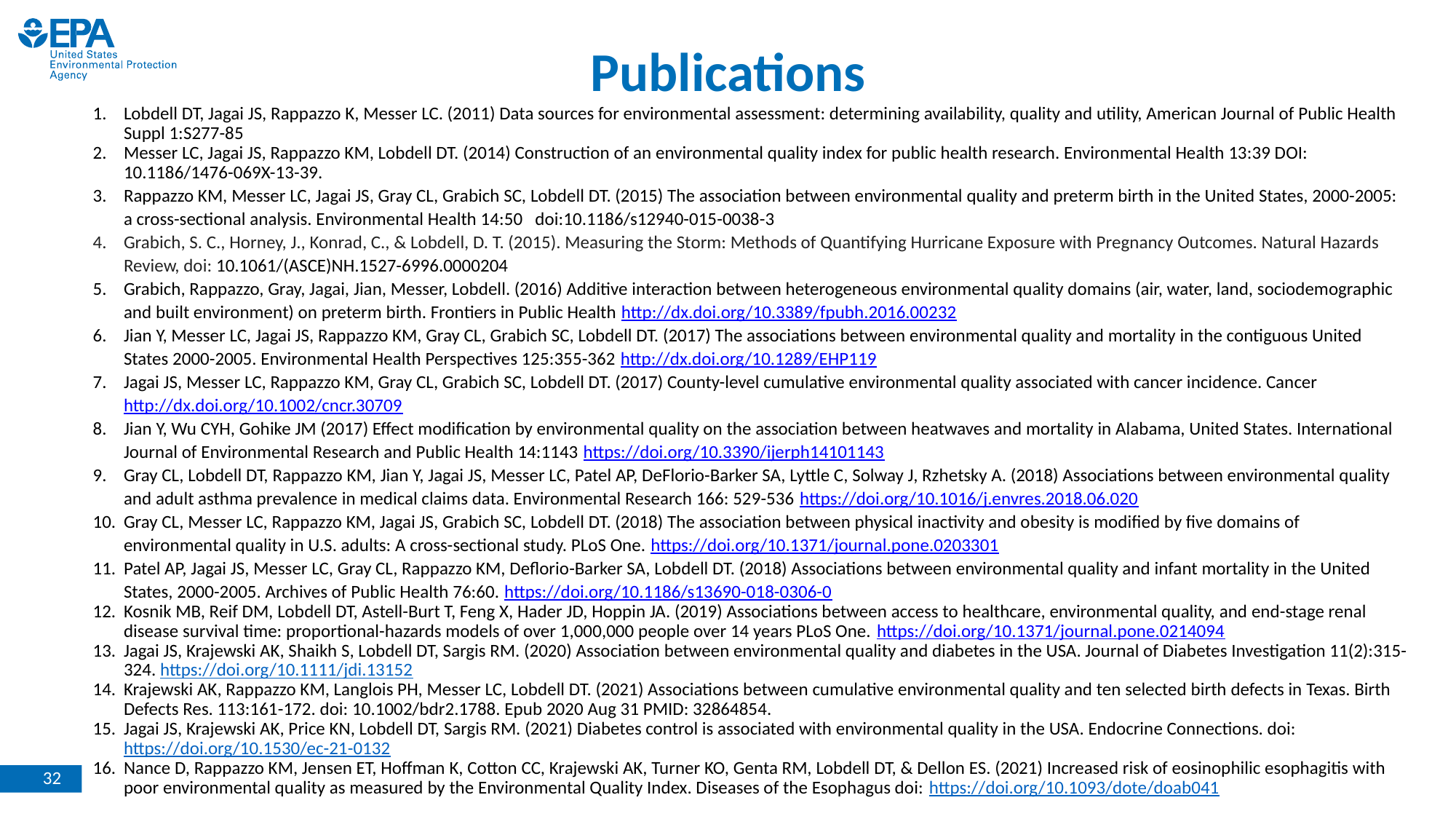

# Publications
Lobdell DT, Jagai JS, Rappazzo K, Messer LC. (2011) Data sources for environmental assessment: determining availability, quality and utility, American Journal of Public Health Suppl 1:S277-85
Messer LC, Jagai JS, Rappazzo KM, Lobdell DT. (2014) Construction of an environmental quality index for public health research. Environmental Health 13:39 DOI: 10.1186/1476-069X-13-39.
Rappazzo KM, Messer LC, Jagai JS, Gray CL, Grabich SC, Lobdell DT. (2015) The association between environmental quality and preterm birth in the United States, 2000-2005: a cross-sectional analysis. Environmental Health 14:50   doi:10.1186/s12940-015-0038-3
Grabich, S. C., Horney, J., Konrad, C., & Lobdell, D. T. (2015). Measuring the Storm: Methods of Quantifying Hurricane Exposure with Pregnancy Outcomes. Natural Hazards Review, doi: 10.1061/(ASCE)NH.1527-6996.0000204
Grabich, Rappazzo, Gray, Jagai, Jian, Messer, Lobdell. (2016) Additive interaction between heterogeneous environmental quality domains (air, water, land, sociodemographic and built environment) on preterm birth. Frontiers in Public Health http://dx.doi.org/10.3389/fpubh.2016.00232
Jian Y, Messer LC, Jagai JS, Rappazzo KM, Gray CL, Grabich SC, Lobdell DT. (2017) The associations between environmental quality and mortality in the contiguous United States 2000-2005. Environmental Health Perspectives 125:355-362 http://dx.doi.org/10.1289/EHP119
Jagai JS, Messer LC, Rappazzo KM, Gray CL, Grabich SC, Lobdell DT. (2017) County-level cumulative environmental quality associated with cancer incidence. Cancer http://dx.doi.org/10.1002/cncr.30709
Jian Y, Wu CYH, Gohike JM (2017) Effect modification by environmental quality on the association between heatwaves and mortality in Alabama, United States. International Journal of Environmental Research and Public Health 14:1143 https://doi.org/10.3390/ijerph14101143
Gray CL, Lobdell DT, Rappazzo KM, Jian Y, Jagai JS, Messer LC, Patel AP, DeFlorio-Barker SA, Lyttle C, Solway J, Rzhetsky A. (2018) Associations between environmental quality and adult asthma prevalence in medical claims data. Environmental Research 166: 529-536 https://doi.org/10.1016/j.envres.2018.06.020
Gray CL, Messer LC, Rappazzo KM, Jagai JS, Grabich SC, Lobdell DT. (2018) The association between physical inactivity and obesity is modified by five domains of environmental quality in U.S. adults: A cross-sectional study. PLoS One. https://doi.org/10.1371/journal.pone.0203301
Patel AP, Jagai JS, Messer LC, Gray CL, Rappazzo KM, Deflorio-Barker SA, Lobdell DT. (2018) Associations between environmental quality and infant mortality in the United States, 2000-2005. Archives of Public Health 76:60. https://doi.org/10.1186/s13690-018-0306-0
Kosnik MB, Reif DM, Lobdell DT, Astell-Burt T, Feng X, Hader JD, Hoppin JA. (2019) Associations between access to healthcare, environmental quality, and end-stage renal disease survival time: proportional-hazards models of over 1,000,000 people over 14 years PLoS One. https://doi.org/10.1371/journal.pone.0214094
Jagai JS, Krajewski AK, Shaikh S, Lobdell DT, Sargis RM. (2020) Association between environmental quality and diabetes in the USA. Journal of Diabetes Investigation 11(2):315-324. https://doi.org/10.1111/jdi.13152
Krajewski AK, Rappazzo KM, Langlois PH, Messer LC, Lobdell DT. (2021) Associations between cumulative environmental quality and ten selected birth defects in Texas. Birth Defects Res. 113:161-172. doi: 10.1002/bdr2.1788. Epub 2020 Aug 31 PMID: 32864854.
Jagai JS, Krajewski AK, Price KN, Lobdell DT, Sargis RM. (2021) Diabetes control is associated with environmental quality in the USA. Endocrine Connections. doi: https://doi.org/10.1530/ec-21-0132
Nance D, Rappazzo KM, Jensen ET, Hoffman K, Cotton CC, Krajewski AK, Turner KO, Genta RM, Lobdell DT, & Dellon ES. (2021) Increased risk of eosinophilic esophagitis with poor environmental quality as measured by the Environmental Quality Index. Diseases of the Esophagus doi: https://doi.org/10.1093/dote/doab041
1
32